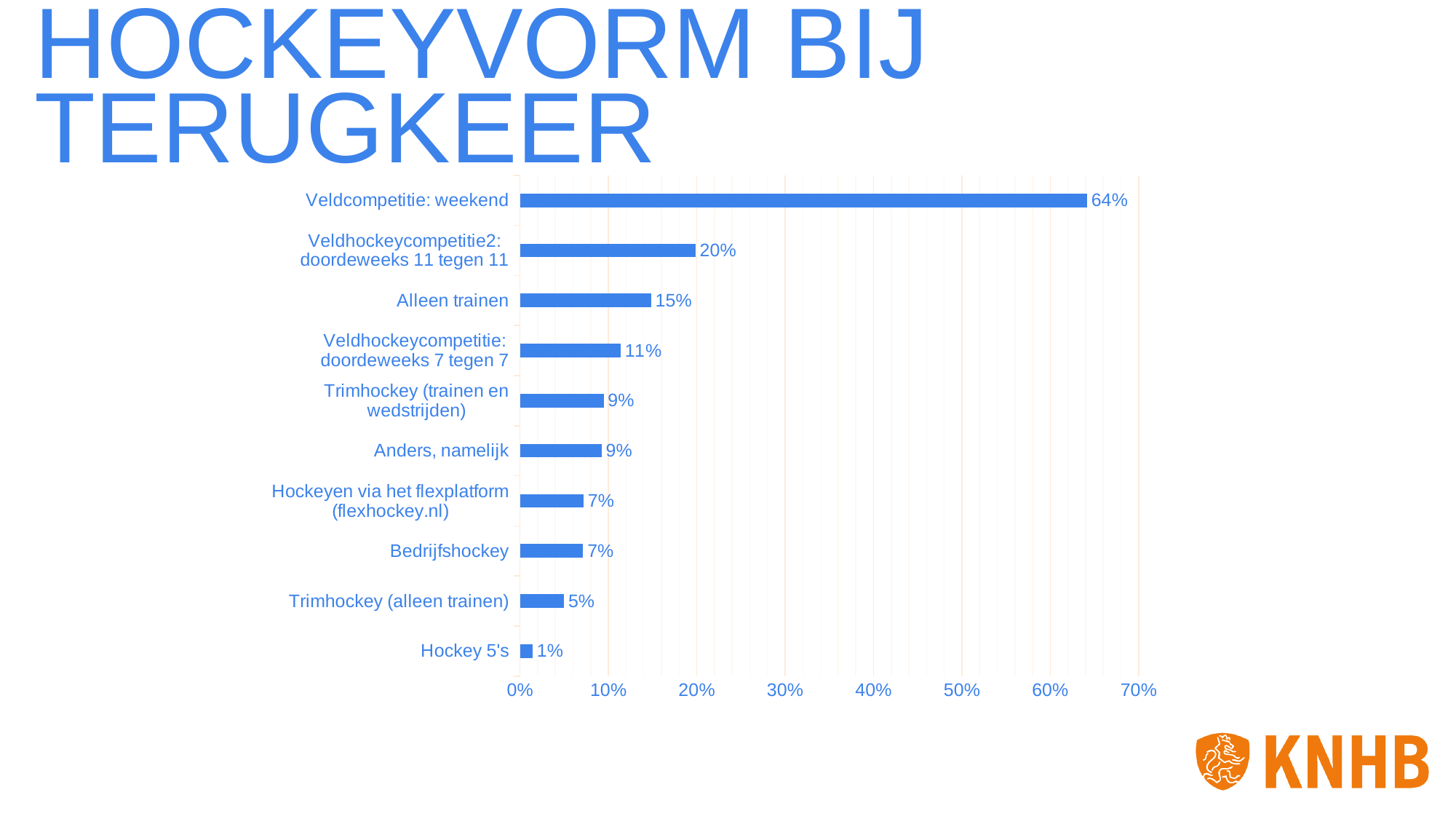

HOCKEYVORM BIJ TERUGKEER

### Chart

| Category |  |
|---|---|
| Hockey 5's | 0.014380530973451327 |
| Trimhockey (alleen trainen) | 0.049778761061946904 |
| Bedrijfshockey | 0.0713495575221239 |
| Hockeyen via het flexplatform (flexhockey.nl) | 0.07190265486725664 |
| Anders, namelijk | 0.09236725663716815 |
| Trimhockey (trainen en wedstrijden) | 0.09457964601769911 |
| Veldhockeycompetitie: doordeweeks 7 tegen 7 | 0.11393805309734513 |
| Alleen trainen | 0.14823008849557523 |
| Veldhockeycompetitie2: doordeweeks 11 tegen 11 | 0.19856194690265486 |
| Veldcompetitie: weekend | 0.6415929203539823 |